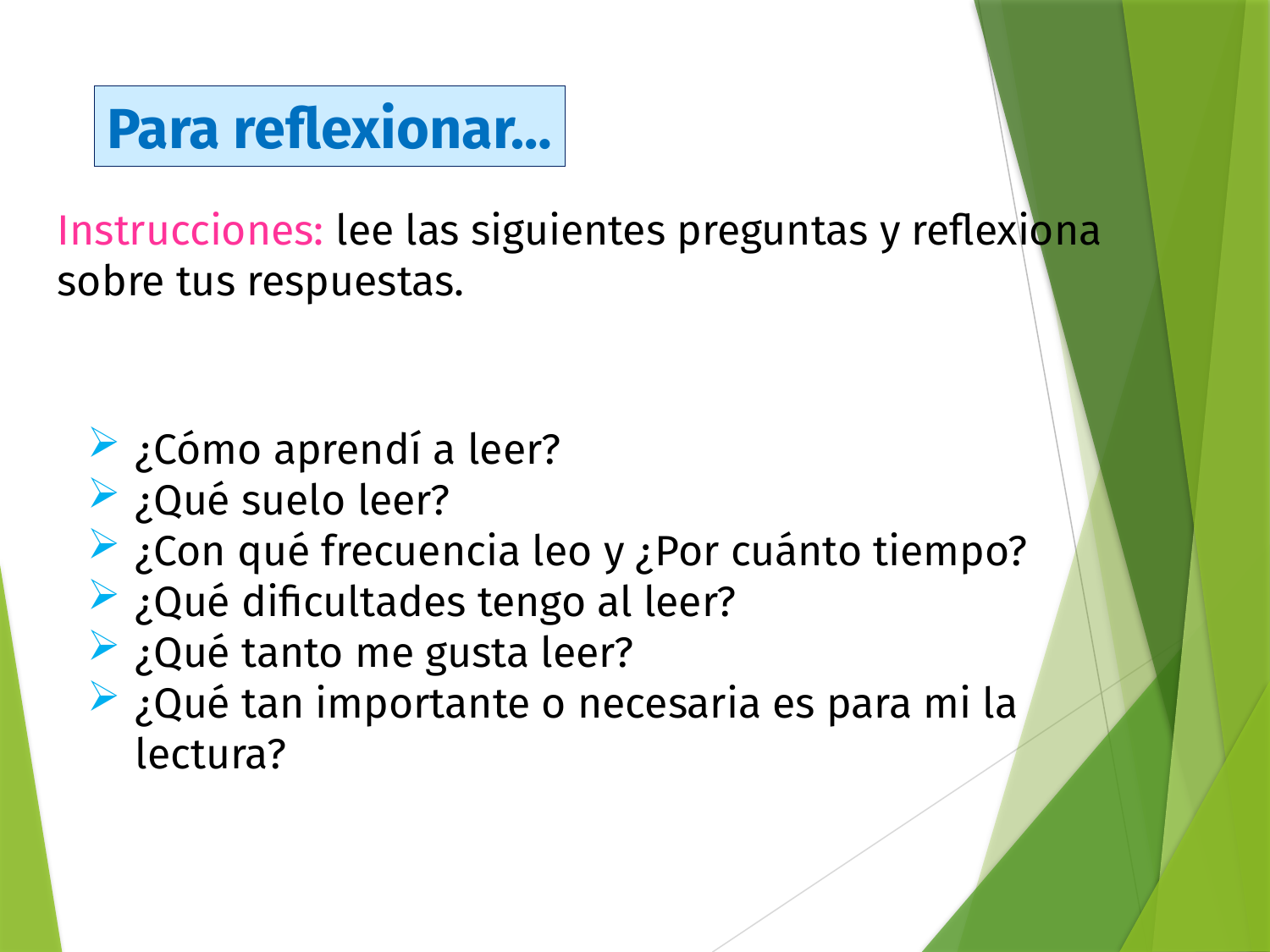

Para reflexionar…
Instrucciones: lee las siguientes preguntas y reflexiona sobre tus respuestas.
¿Cómo aprendí a leer?
¿Qué suelo leer?
¿Con qué frecuencia leo y ¿Por cuánto tiempo?
¿Qué dificultades tengo al leer?
¿Qué tanto me gusta leer?
¿Qué tan importante o necesaria es para mi la lectura?